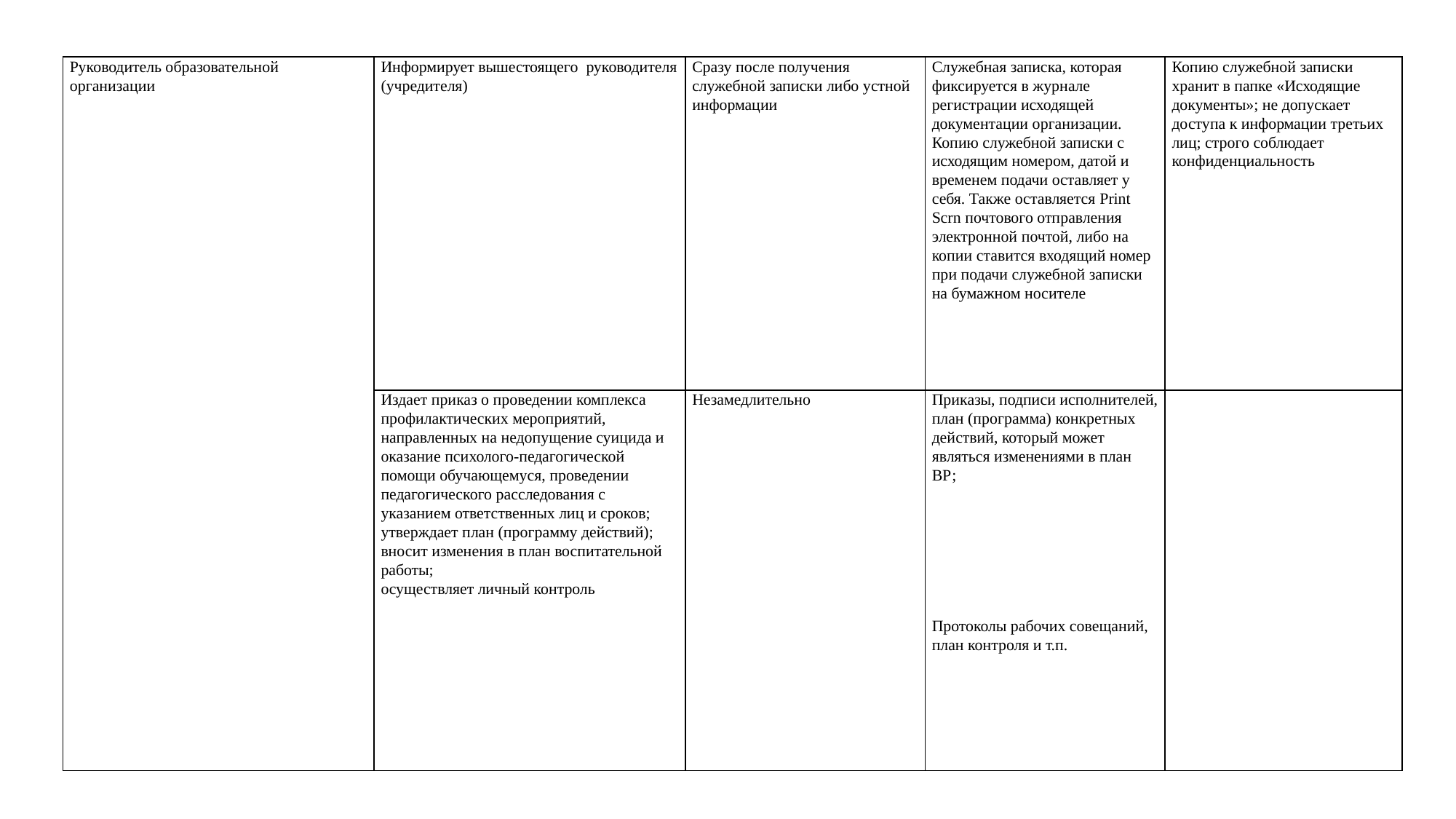

#
| Руководитель образовательной организации | Информирует вышестоящего руководителя (учредителя) | Сразу после получения служебной записки либо устной информации | Служебная записка, которая фиксируется в журнале регистрации исходящей документации организации. Копию служебной записки с исходящим номером, датой и временем подачи оставляет у себя. Также оставляется Print Scrn почтового отправления электронной почтой, либо на копии ставится входящий номер при подачи служебной записки на бумажном носителе | Копию служебной записки хранит в папке «Исходящие документы»; не допускает доступа к информации третьих лиц; строго соблюдает конфиденциальность |
| --- | --- | --- | --- | --- |
|  | Издает приказ о проведении комплекса профилактических мероприятий, направленных на недопущение суицида и оказание психолого-педагогической помощи обучающемуся, проведении педагогического расследования с указанием ответственных лиц и сроков; утверждает план (программу действий); вносит изменения в план воспитательной работы; осуществляет личный контроль | Незамедлительно | Приказы, подписи исполнителей, план (программа) конкретных действий, который может являться изменениями в план ВР;               Протоколы рабочих совещаний, план контроля и т.п. |  |